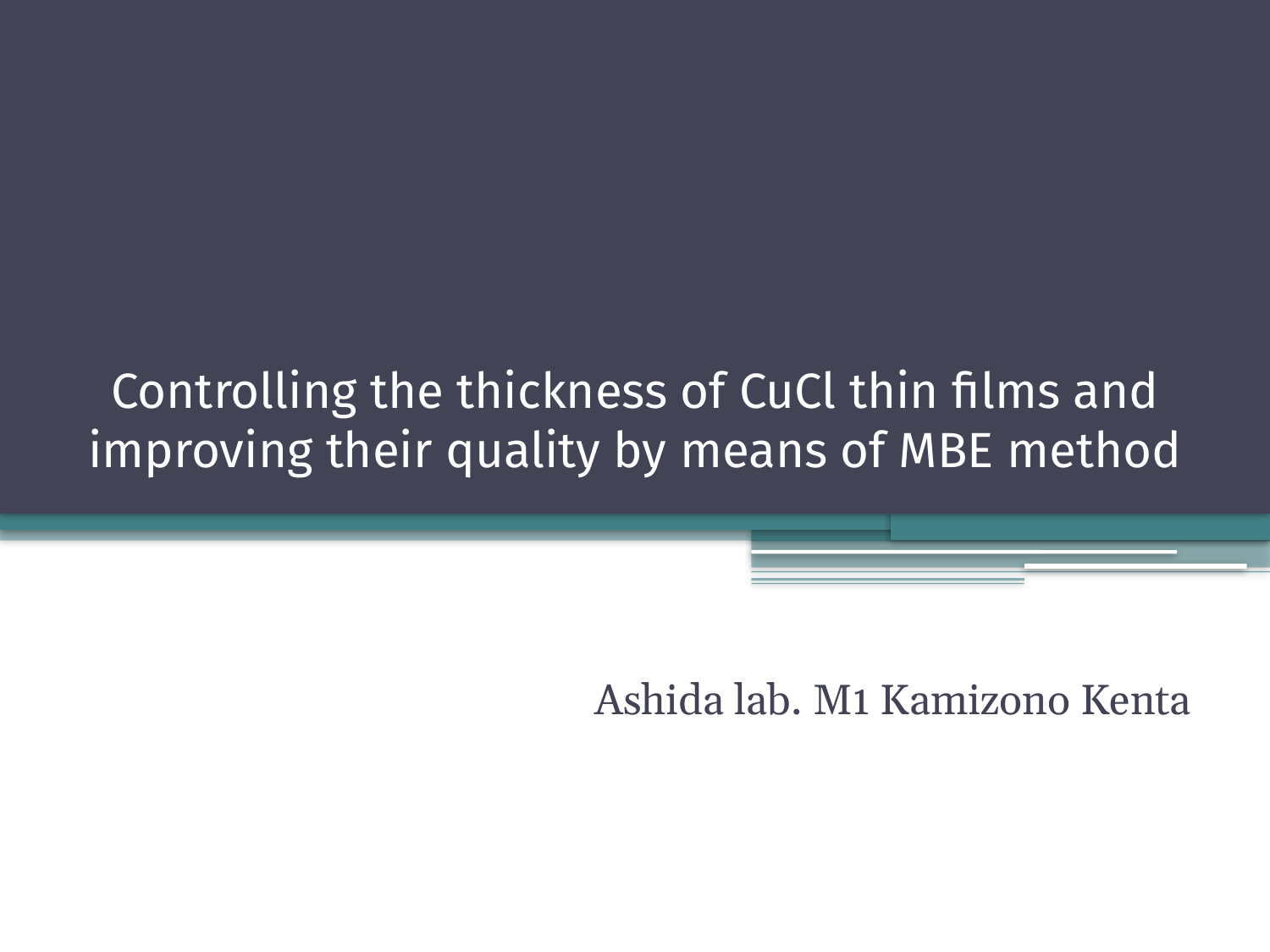

# Controlling the thickness of CuCl thin films and improving their quality by means of MBE method
Ashida lab. M1 Kamizono Kenta